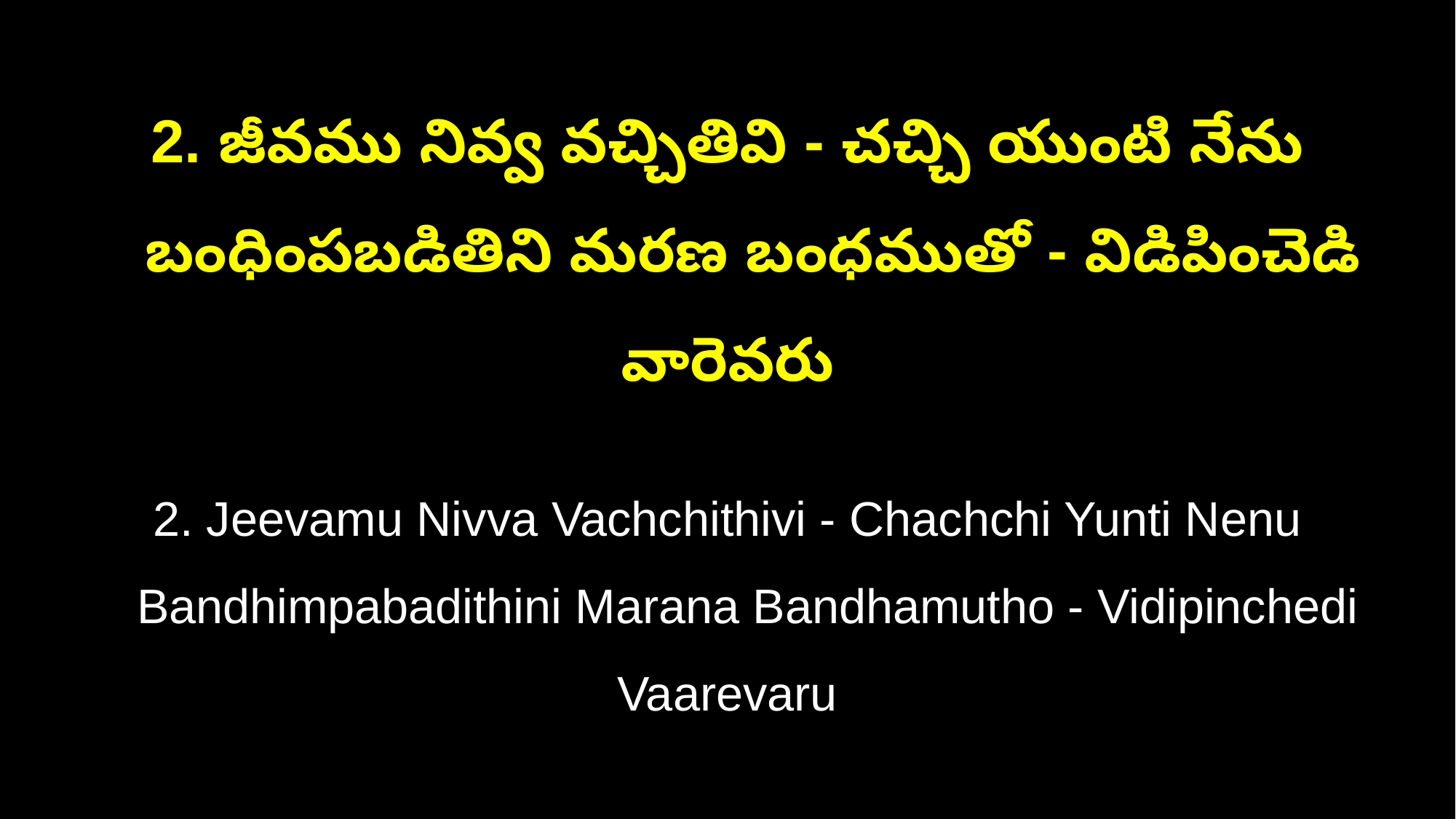

2. జీవము నివ్వ వచ్చితివి - చచ్చి యుంటి నేను
   బంధింపబడితిని మరణ బంధముతో - విడిపించెడి వారెవరు
2. Jeevamu Nivva Vachchithivi - Chachchi Yunti Nenu
   Bandhimpabadithini Marana Bandhamutho - Vidipinchedi Vaarevaru